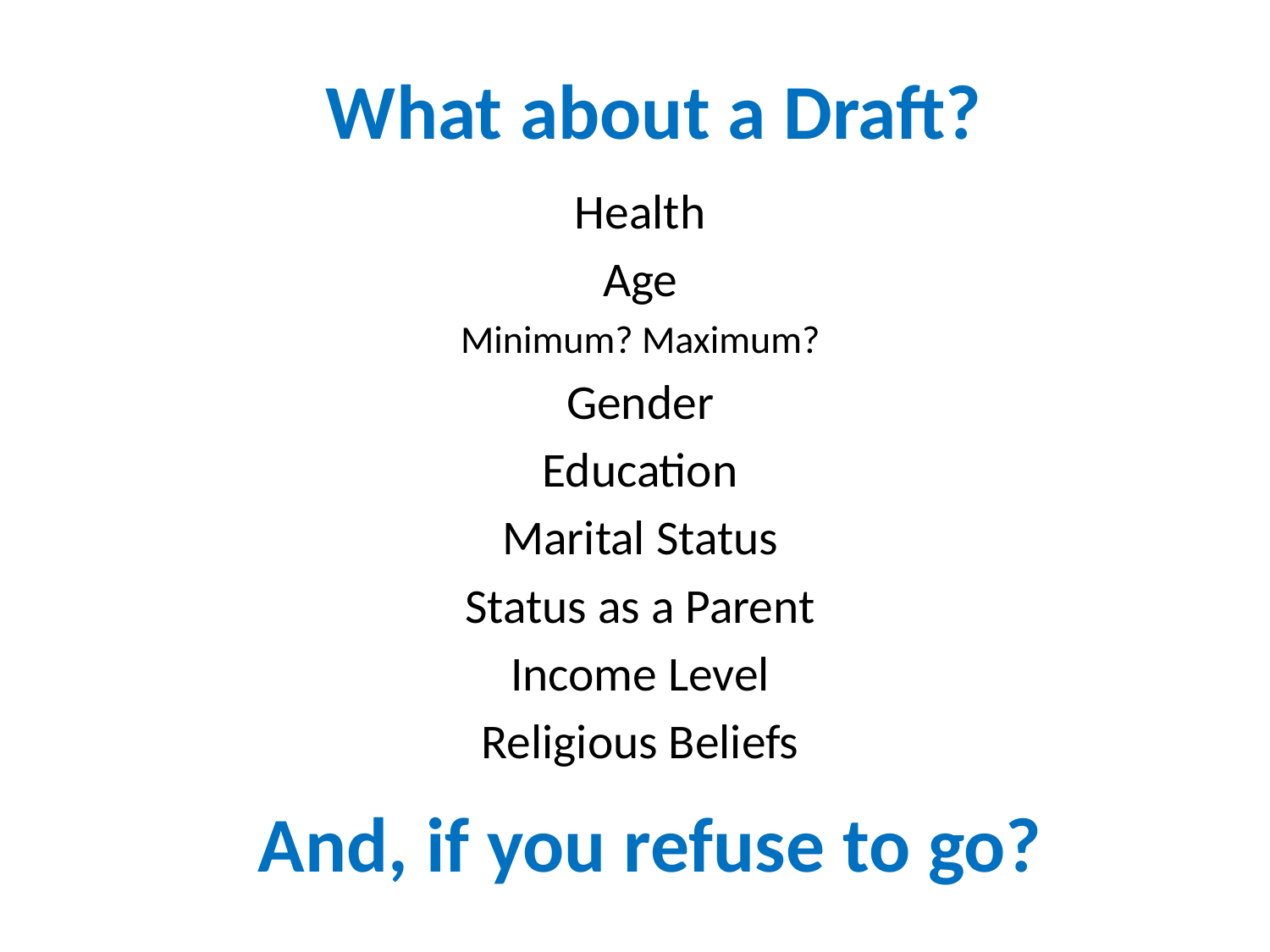

What about a Draft?
Health
Age
Minimum? Maximum?
Gender
Education
Marital Status
Status as a Parent
Income Level
Religious Beliefs
# And, if you refuse to go?